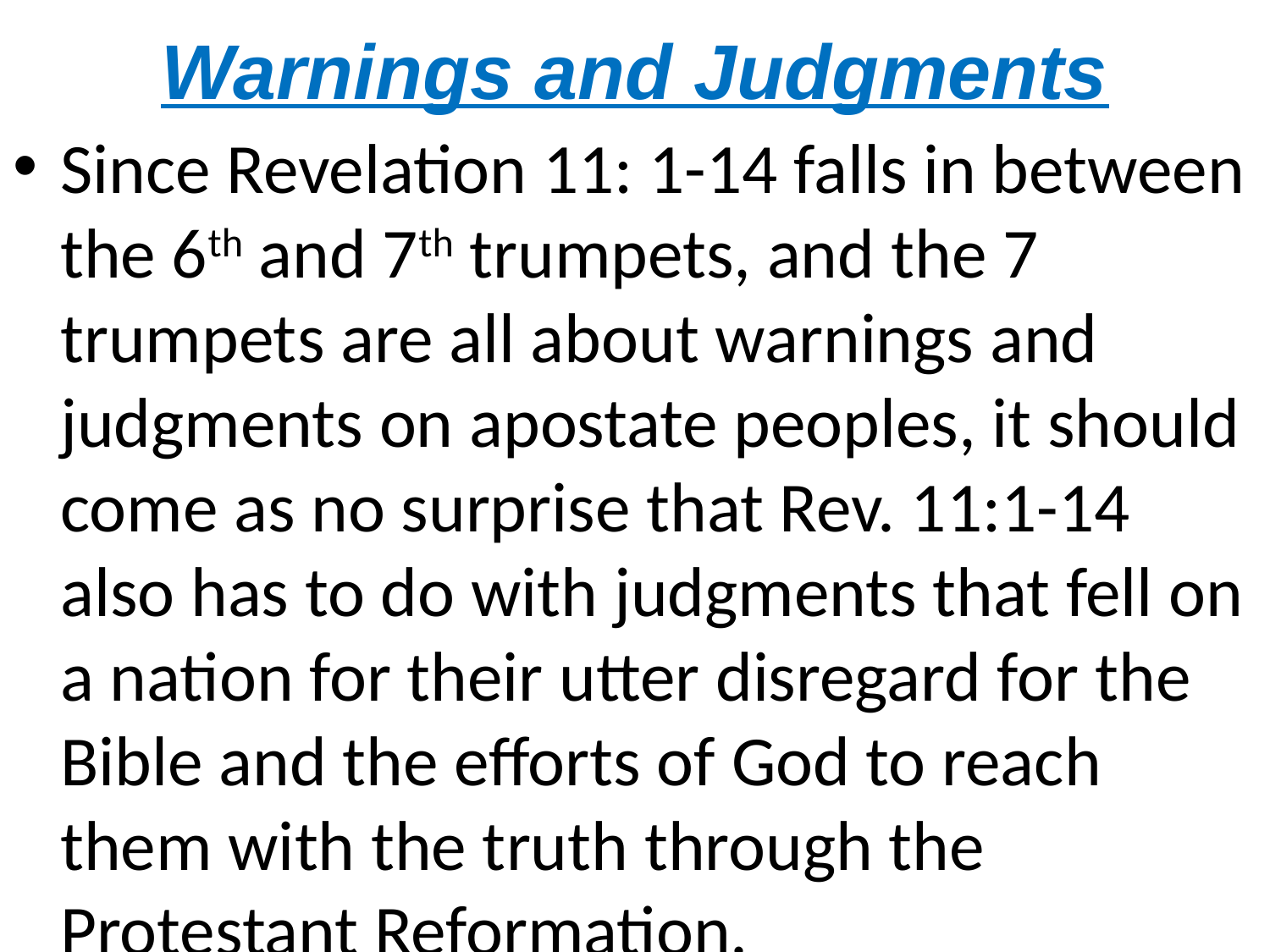

# Warnings and Judgments
Since Revelation 11: 1-14 falls in between the 6th and 7th trumpets, and the 7 trumpets are all about warnings and judgments on apostate peoples, it should come as no surprise that Rev. 11:1-14 also has to do with judgments that fell on a nation for their utter disregard for the Bible and the efforts of God to reach them with the truth through the Protestant Reformation.